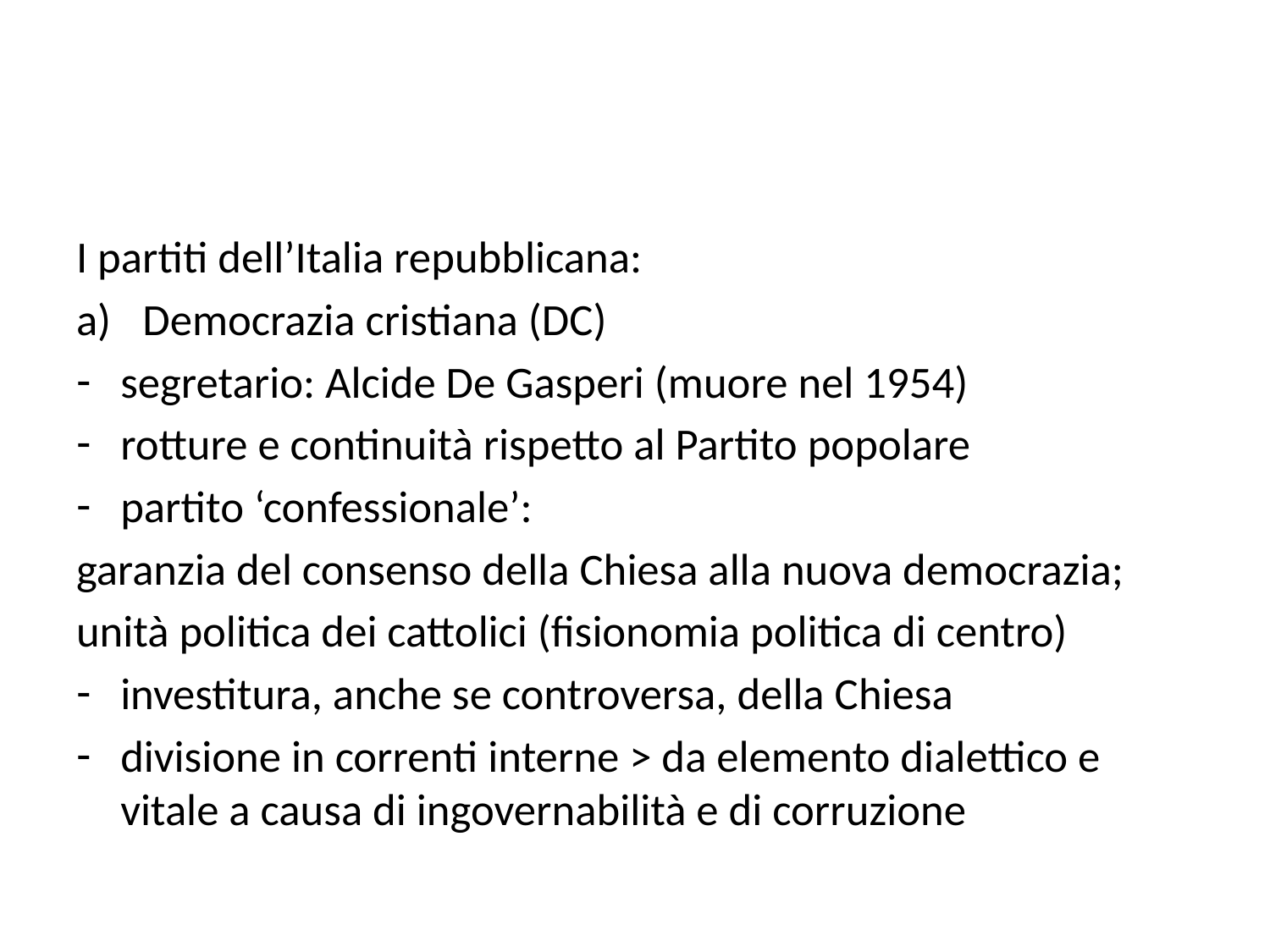

#
I partiti dell’Italia repubblicana:
Democrazia cristiana (DC)
segretario: Alcide De Gasperi (muore nel 1954)
rotture e continuità rispetto al Partito popolare
partito ‘confessionale’:
garanzia del consenso della Chiesa alla nuova democrazia;
unità politica dei cattolici (fisionomia politica di centro)
investitura, anche se controversa, della Chiesa
divisione in correnti interne > da elemento dialettico e vitale a causa di ingovernabilità e di corruzione